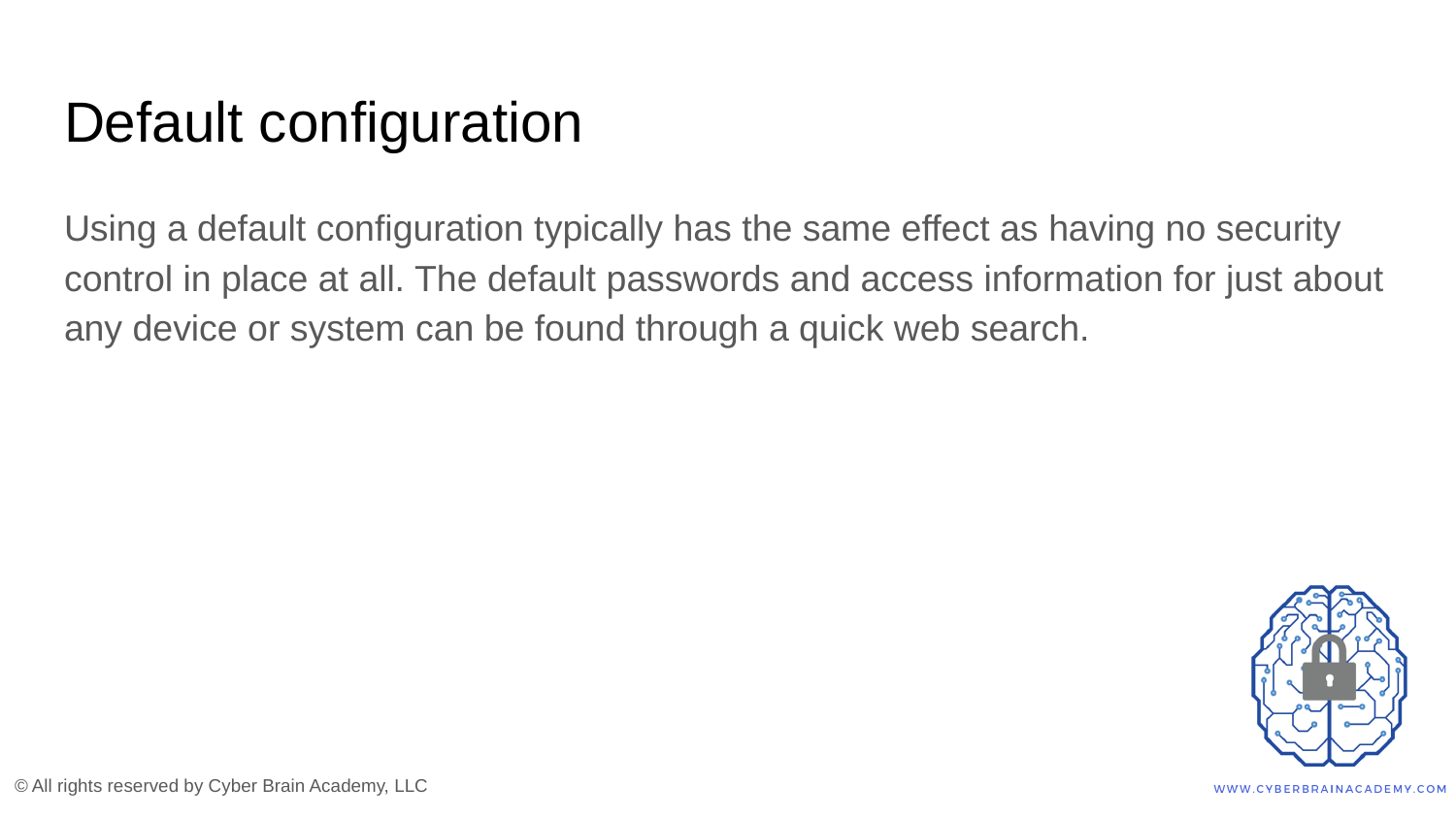

# Default configuration

Using a default configuration typically has the same effect as having no security control in place at all. The default passwords and access information for just about any device or system can be found through a quick web search.